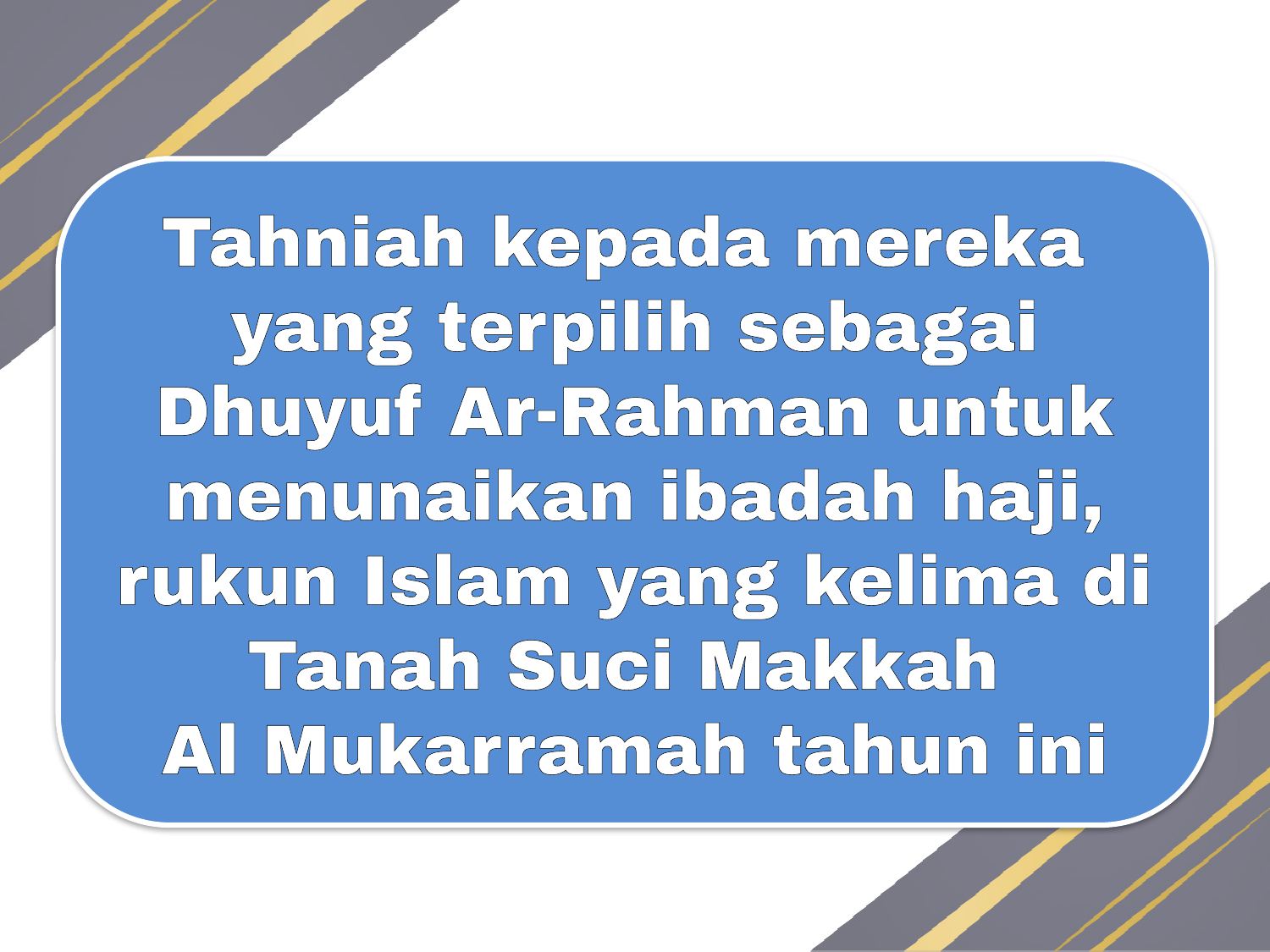

Tahniah kepada mereka  yang terpilih sebagai Dhuyuf Ar-Rahman untuk menunaikan ibadah haji, rukun Islam yang kelima di Tanah Suci Makkah
Al Mukarramah tahun ini
Merupakan perintah Allah dan
Rasul-Nya yang mesti dipatuhi.